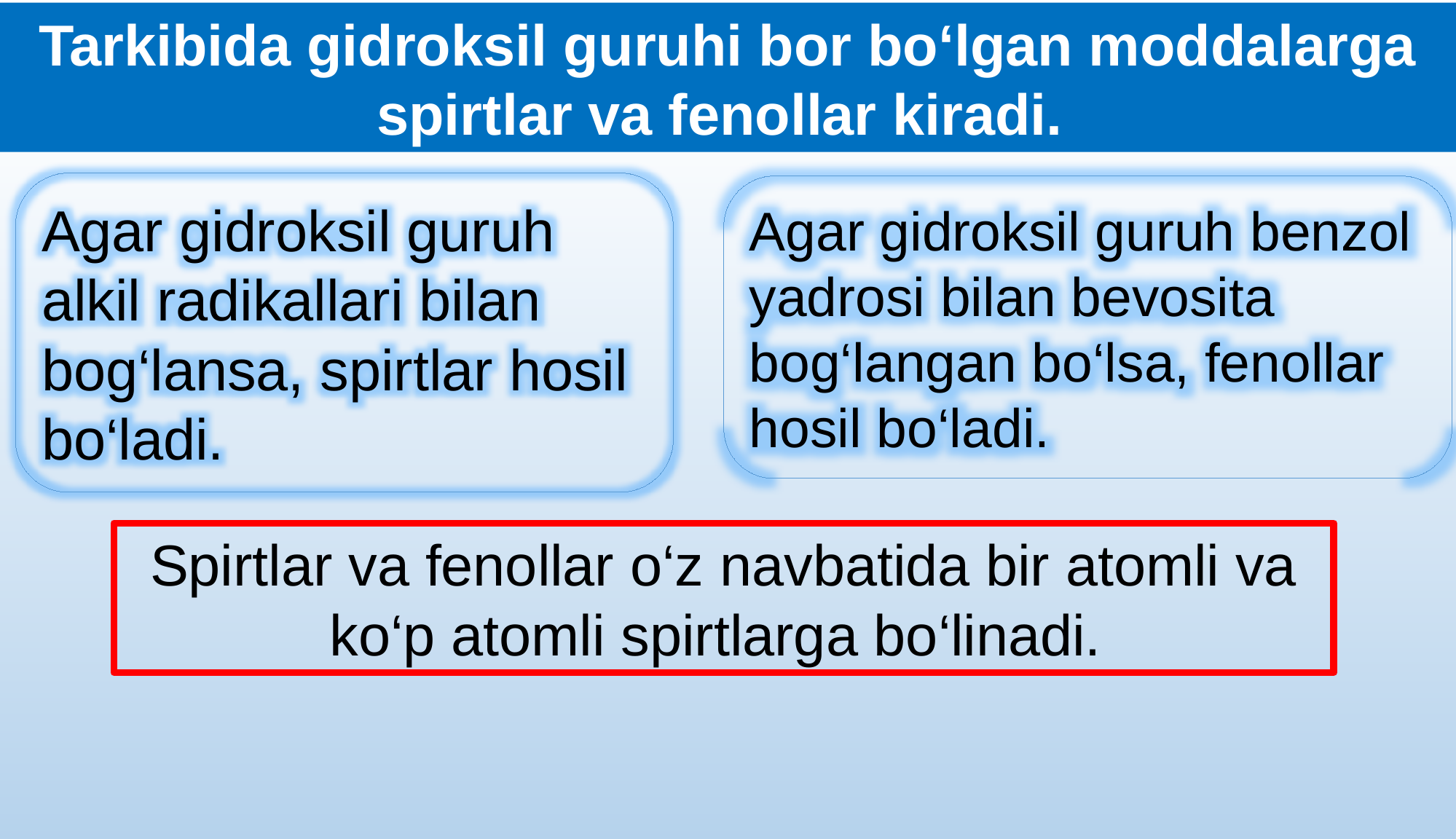

Tarkibida gidroksil guruhi bor bo‘lgan moddalarga spirtlar va fenollar kiradi.
Agar gidroksil guruh alkil radikallari bilan bog‘lansa, spirtlar hosil  bo‘ladi.
Agar gidroksil guruh benzol yadrosi bilan bevosita bog‘langan bo‘lsa, fenollar hosil bo‘ladi.
Spirtlar va fenollar o‘z navbatida bir atomli va ko‘p atomli spirtlarga bo‘linadi.